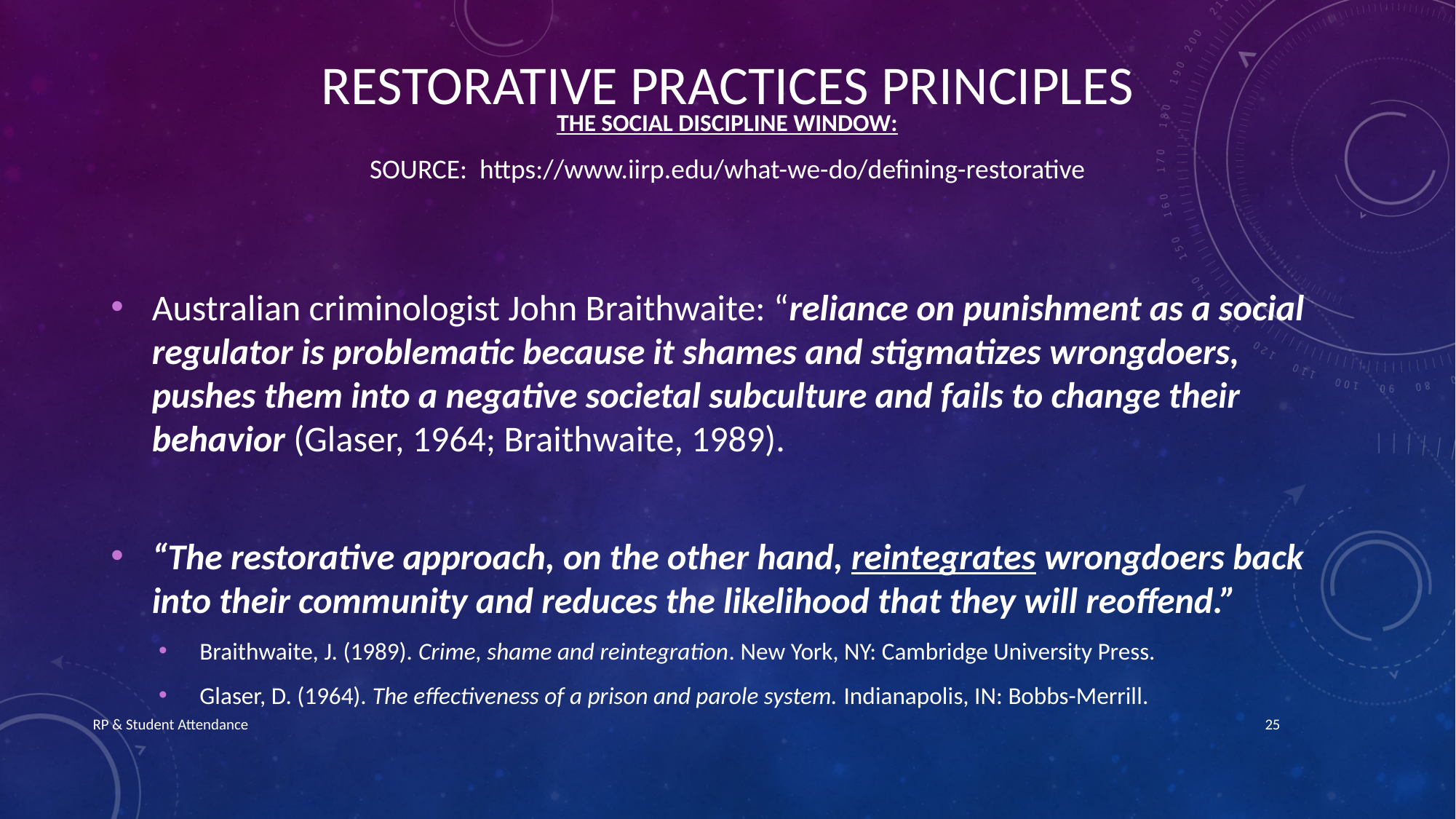

# RESTORATIVE PRACTICES PRINCIPLES
THE SOCIAL DISCIPLINE WINDOW:
SOURCE:  https://www.iirp.edu/what-we-do/defining-restorative

Australian criminologist John Braithwaite: “reliance on punishment as a social regulator is problematic because it shames and stigmatizes wrongdoers, pushes them into a negative societal subculture and fails to change their behavior (Glaser, 1964; Braithwaite, 1989).

“The restorative approach, on the other hand, reintegrates wrongdoers back into their community and reduces the likelihood that they will reoffend.”
Braithwaite, J. (1989). Crime, shame and reintegration. New York, NY: Cambridge University Press.
Glaser, D. (1964). The effectiveness of a prison and parole system. Indianapolis, IN: Bobbs-Merrill.

RP & Student Attendance
25